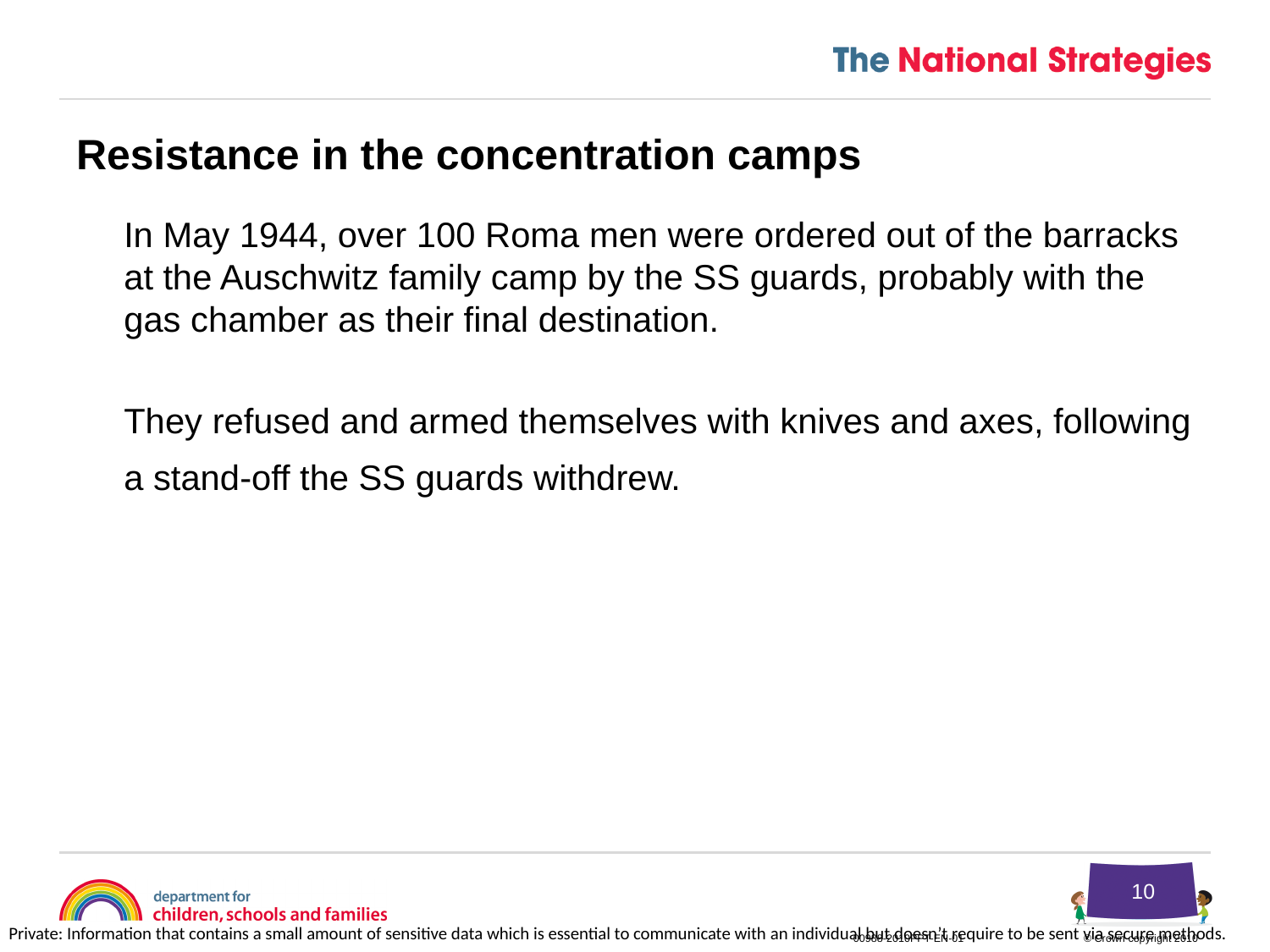

Resistance in the concentration camps
	In May 1944, over 100 Roma men were ordered out of the barracks at the Auschwitz family camp by the SS guards, probably with the gas chamber as their final destination.

	They refused and armed themselves with knives and axes, following a stand-off the SS guards withdrew.
10